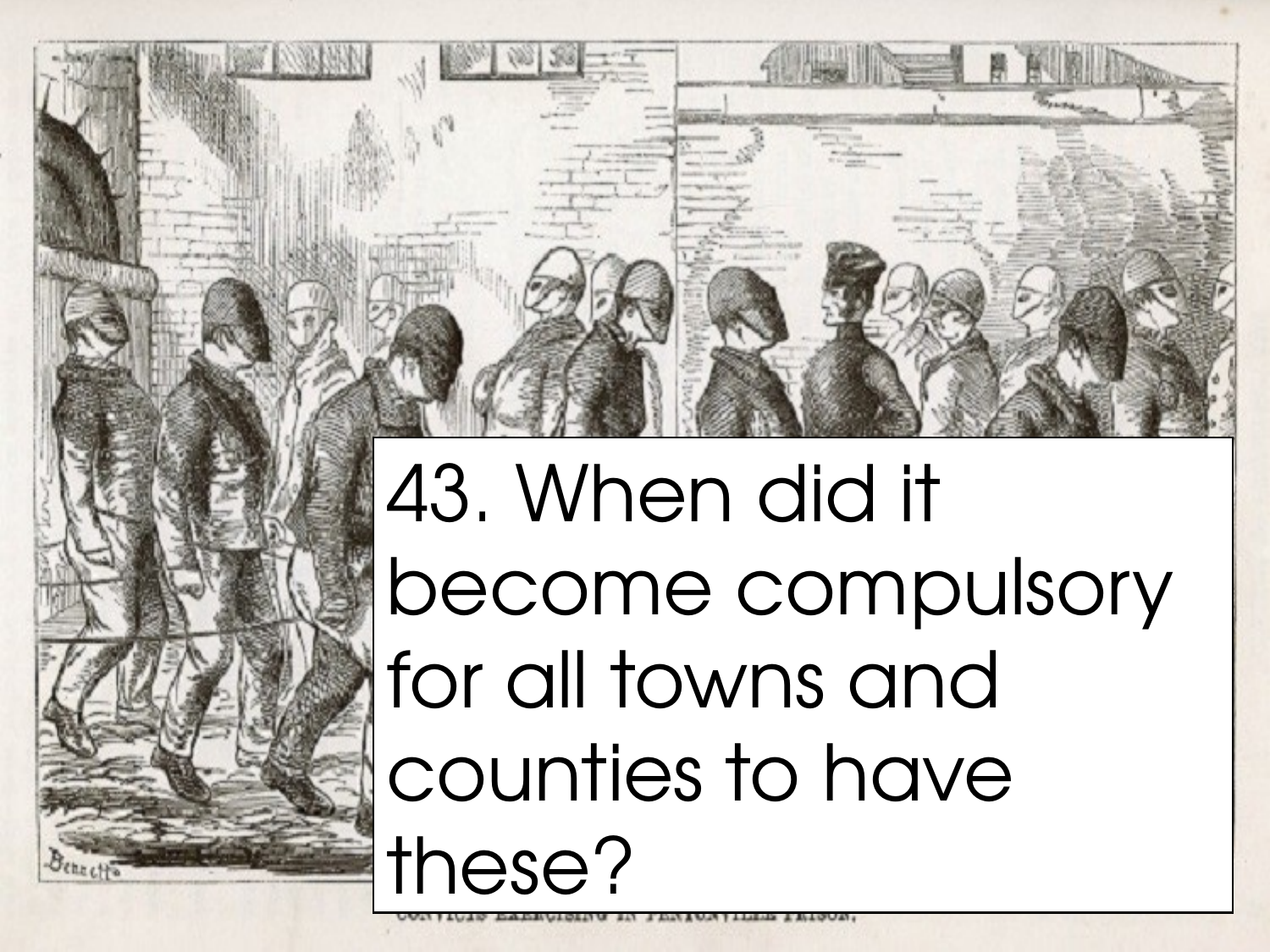

43. When did it become compulsory for all towns and counties to have these?